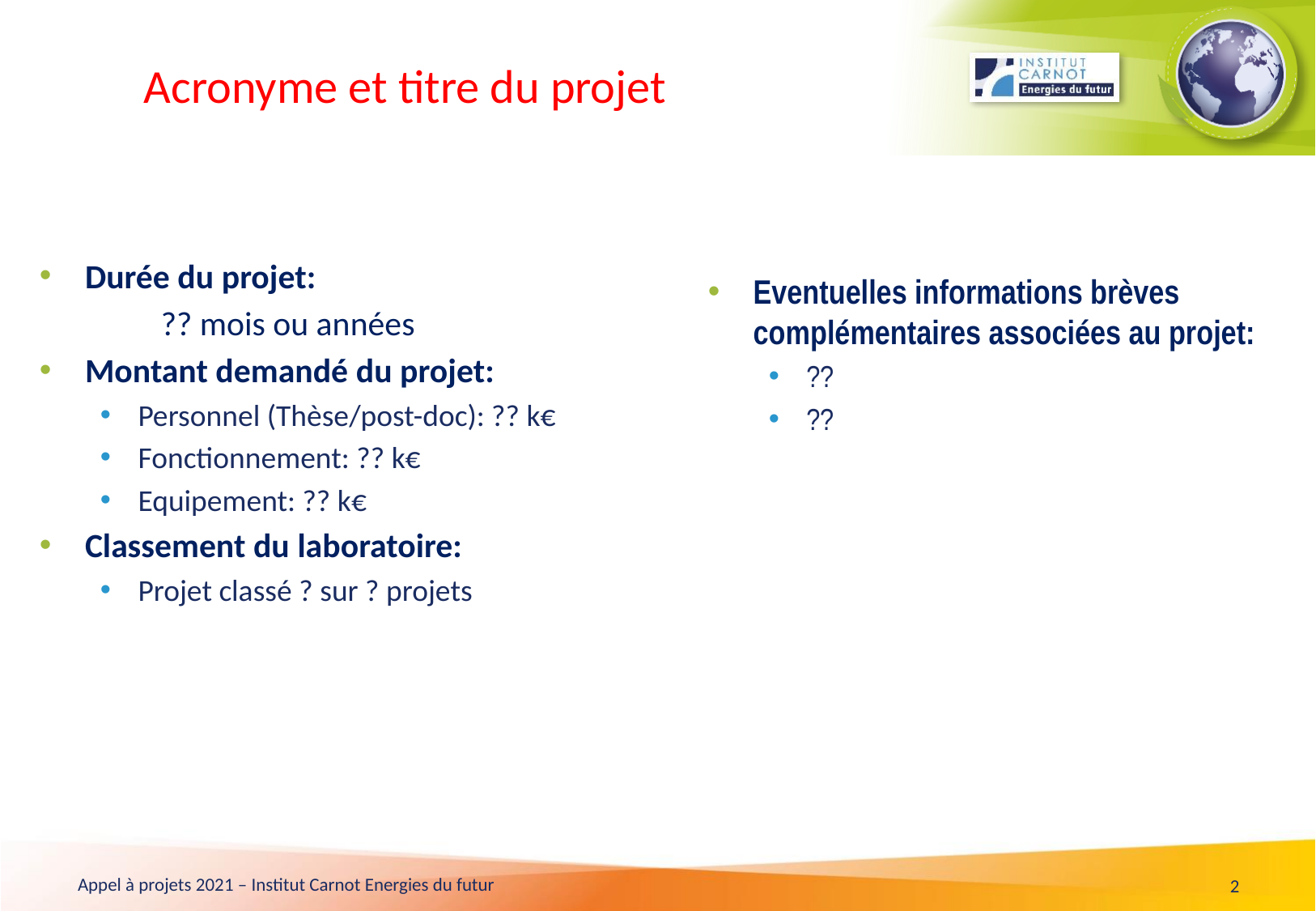

# Acronyme et titre du projet
Durée du projet:
	?? mois ou années
Montant demandé du projet:
Personnel (Thèse/post-doc): ?? k€
Fonctionnement: ?? k€
Equipement: ?? k€
Classement du laboratoire:
Projet classé ? sur ? projets

Eventuelles informations brèves complémentaires associées au projet:
??
??